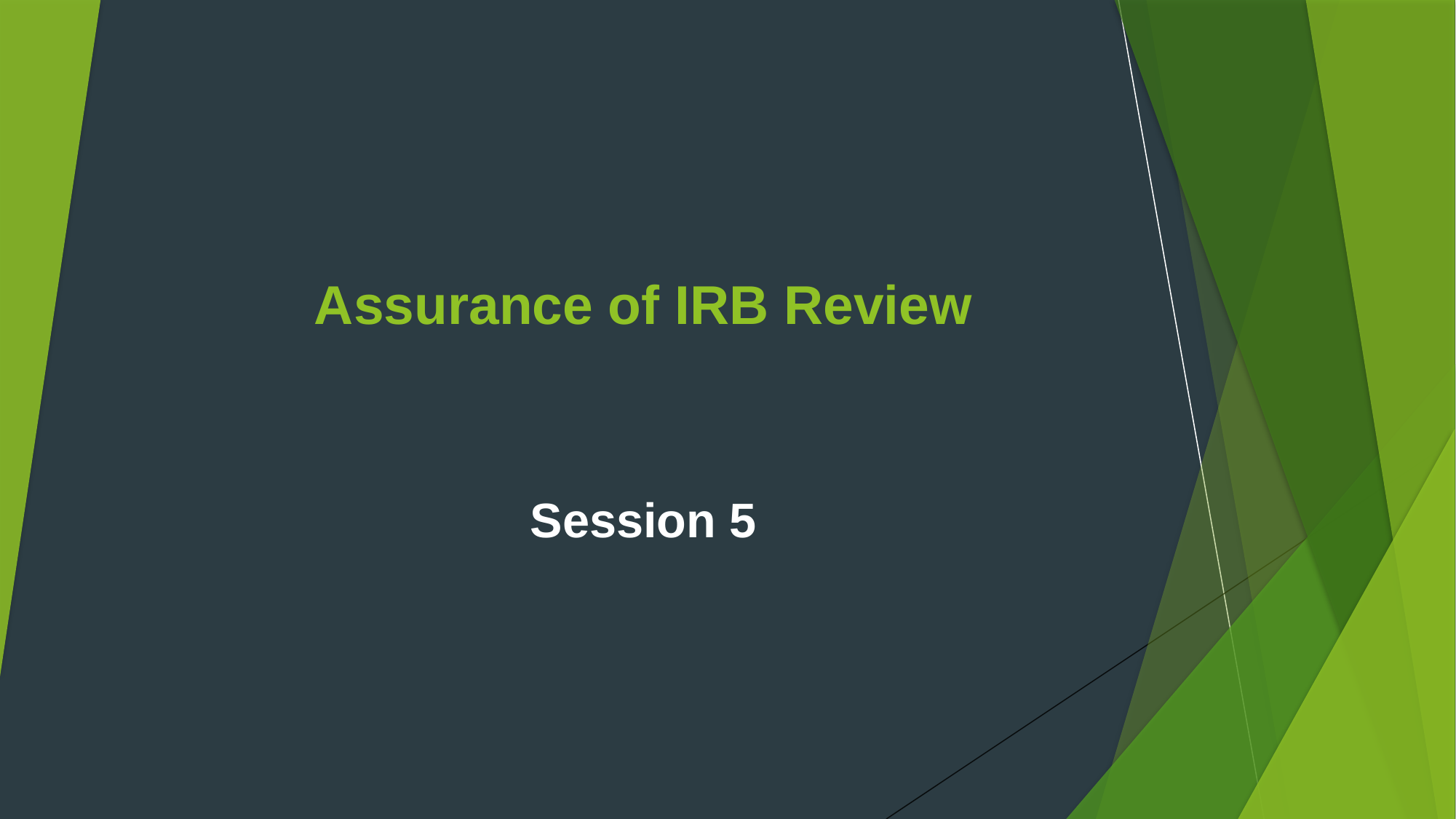

# Assurance of IRB Review
Session 5